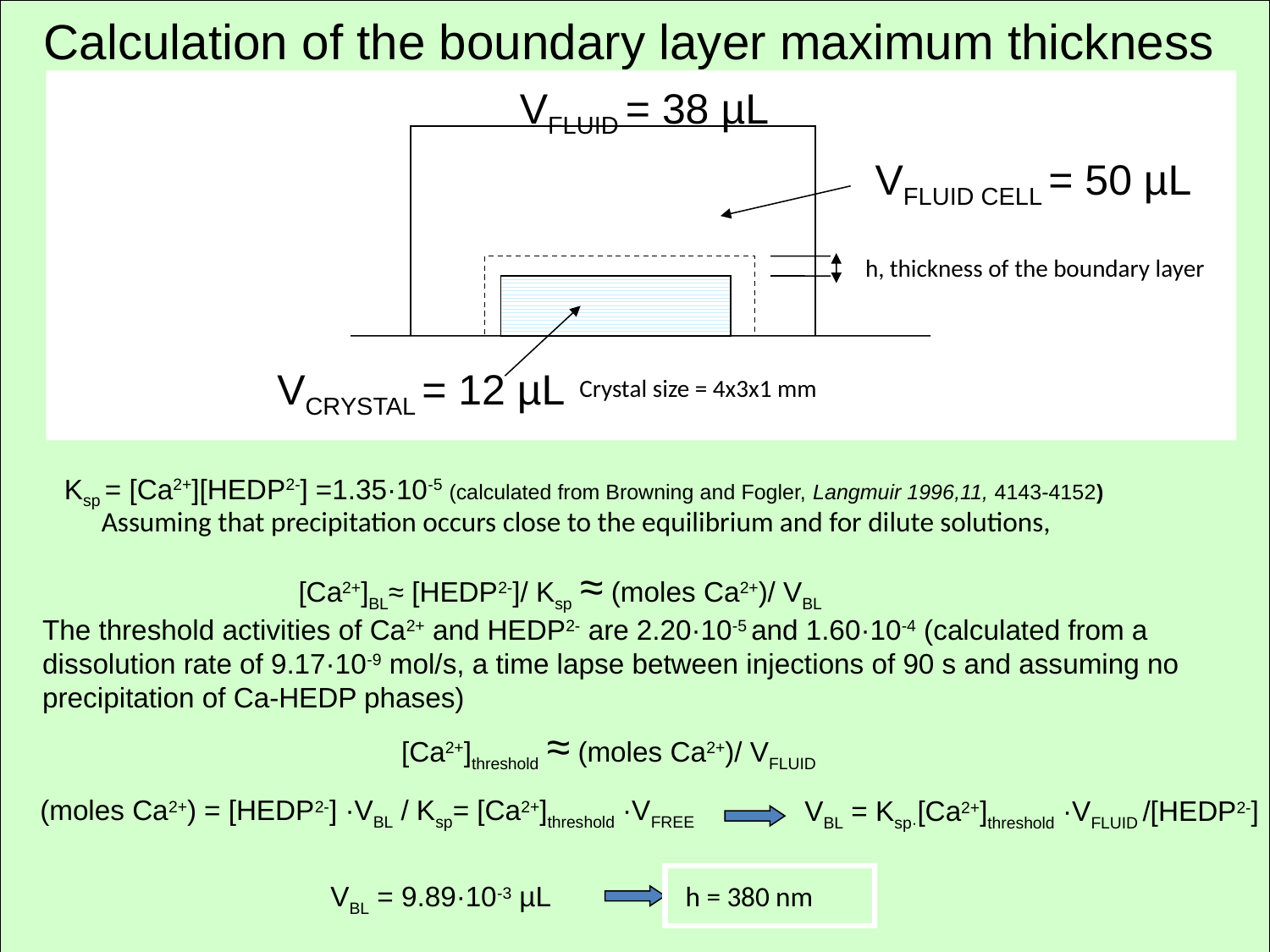

Calculation of the boundary layer maximum thickness

VFLUID = 38 µL

VFLUID CELL = 50 µL

h, thickness of the boundary layer

VCRYSTAL = 12 µL
Crystal size = 4x3x1 mm
Ksp = [Ca2+][HEDP2-] =1.35·10-5 (calculated from Browning and Fogler, Langmuir 1996,11, 4143-4152)
Assuming that precipitation occurs close to the equilibrium and for dilute solutions,
[Ca2+]BL≈ [HEDP2-]/ Ksp ≈ (moles Ca2+)/ VBL
The threshold activities of Ca2+ and HEDP2- are 2.20·10-5 and 1.60·10-4 (calculated from a dissolution rate of 9.17·10-9 mol/s, a time lapse between injections of 90 s and assuming no precipitation of Ca-HEDP phases)
[Ca2+]threshold ≈ (moles Ca2+)/ VFLUID
(moles Ca2+) = [HEDP2-] ·VBL / Ksp= [Ca2+]threshold ·VFREE

VBL = Ksp·[Ca2+]threshold ·VFLUID /[HEDP2-]

VBL = 9.89·10-3 µL

h = 380 nm